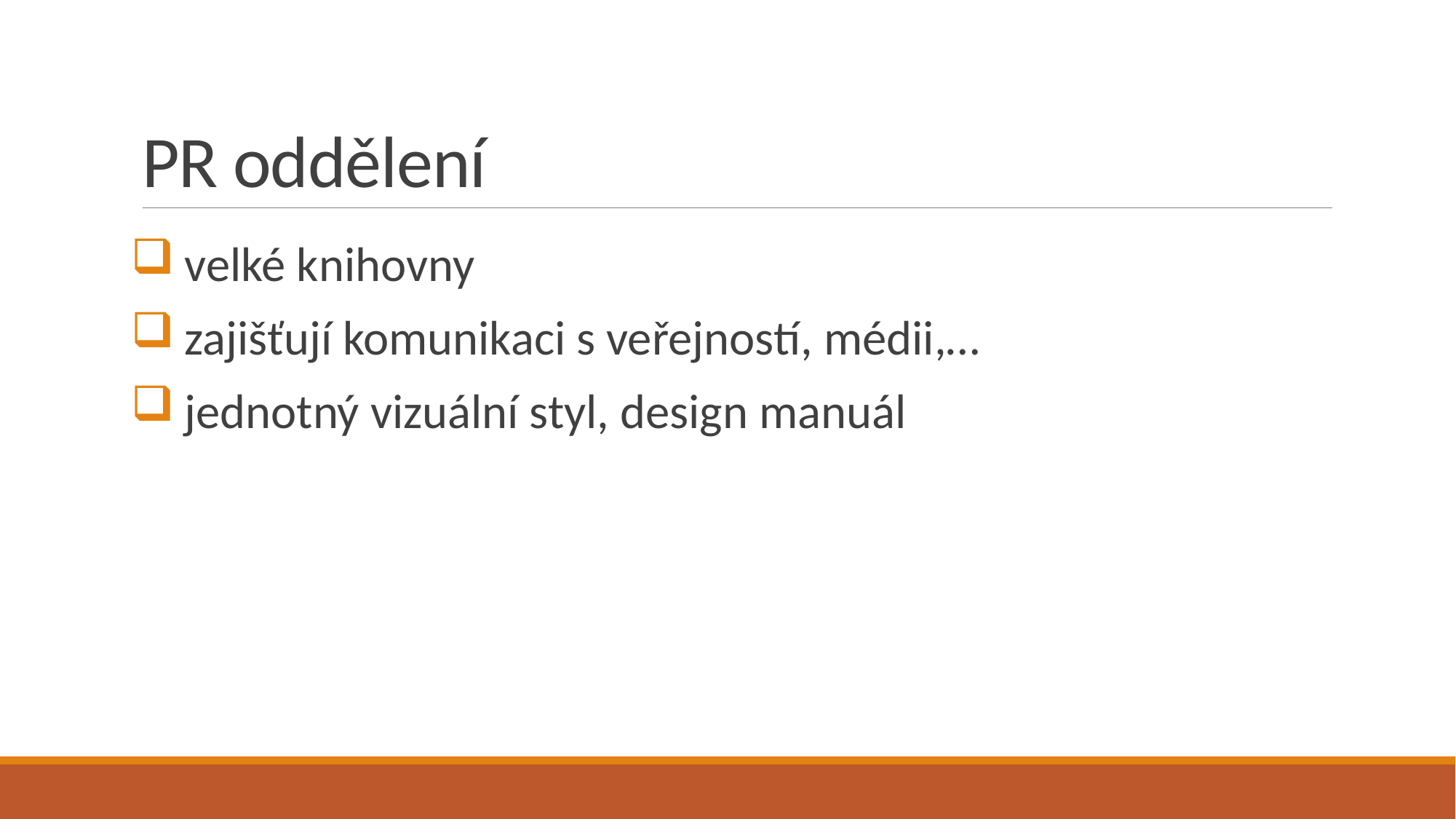

# PR oddělení
velké knihovny
zajišťují komunikaci s veřejností, médii,…
jednotný vizuální styl, design manuál